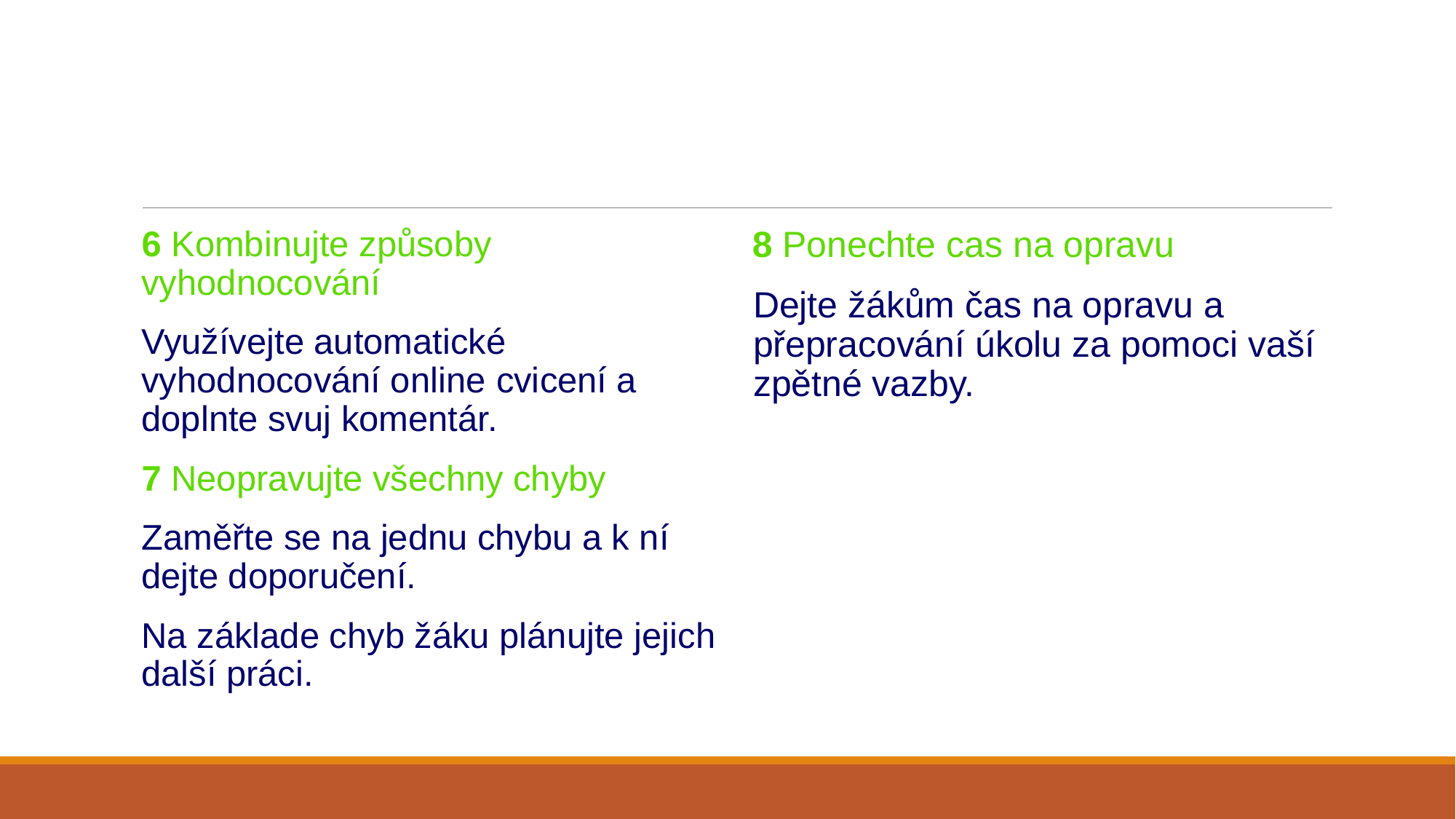

#
6 Kombinujte způsoby vyhodnocování
Využívejte automatické vyhodnocování online cvicení a doplnte svuj komentár.
7 Neopravujte všechny chyby
Zaměřte se na jednu chybu a k ní dejte doporučení.
Na základe chyb žáku plánujte jejich další práci.
 8 Ponechte cas na opravu
Dejte žákům čas na opravu a přepracování úkolu za pomoci vaší zpětné vazby.